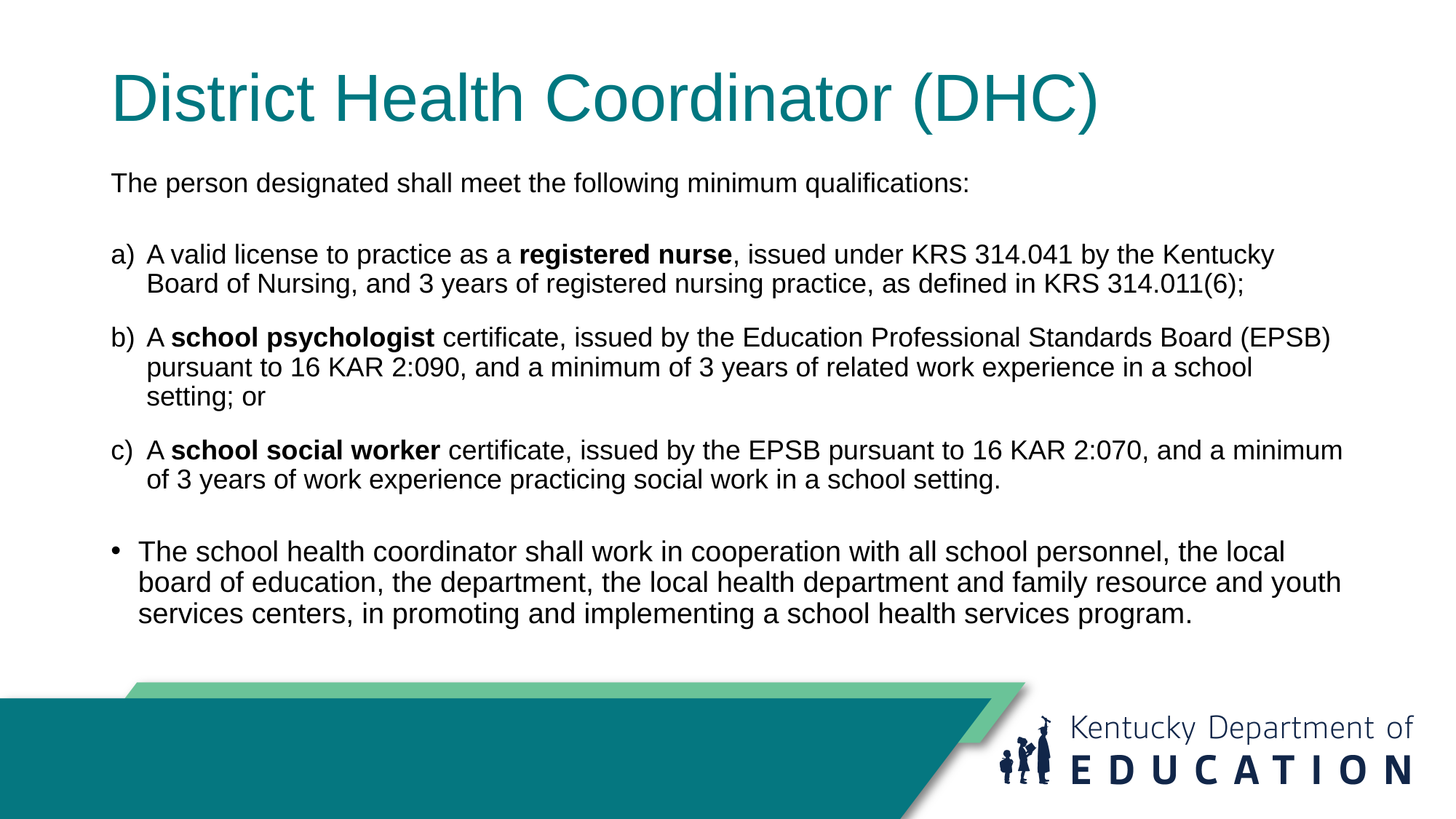

# District Health Coordinator (DHC)
The person designated shall meet the following minimum qualifications:

A valid license to practice as a registered nurse, issued under KRS 314.041 by the Kentucky Board of Nursing, and 3 years of registered nursing practice, as defined in KRS 314.011(6);
A school psychologist certificate, issued by the Education Professional Standards Board (EPSB) pursuant to 16 KAR 2:090, and a minimum of 3 years of related work experience in a school setting; or
A school social worker certificate, issued by the EPSB pursuant to 16 KAR 2:070, and a minimum of 3 years of work experience practicing social work in a school setting.

The school health coordinator shall work in cooperation with all school personnel, the local board of education, the department, the local health department and family resource and youth services centers, in promoting and implementing a school health services program.